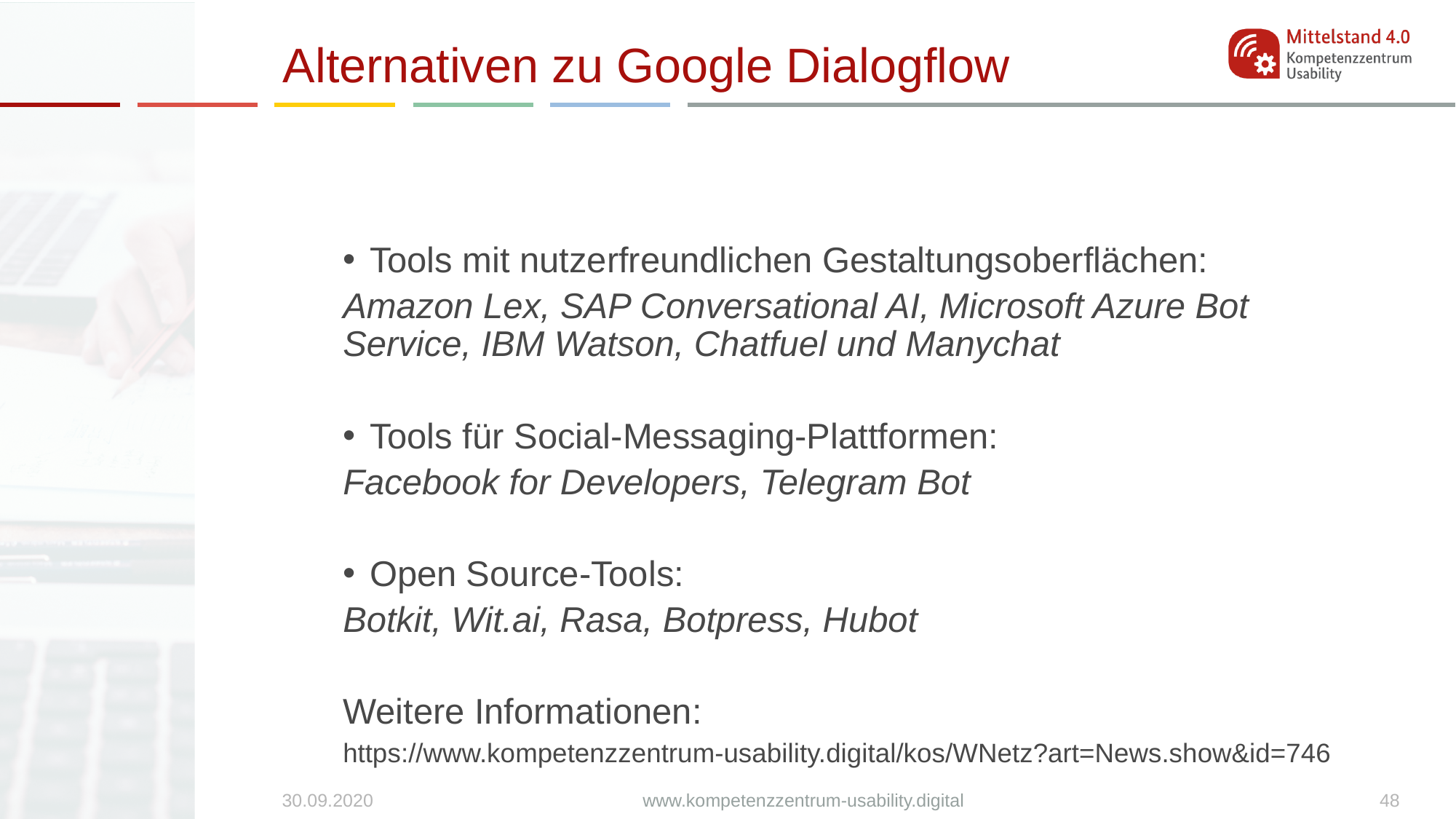

# Alternativen zu Google Dialogflow

Tools mit nutzerfreundlichen Gestaltungsoberflächen:
	Amazon Lex, SAP Conversational AI, Microsoft Azure Bot 	Service, IBM Watson, Chatfuel und Manychat

Tools für Social-Messaging-Plattformen:
	Facebook for Developers, Telegram Bot

Open Source-Tools:
	Botkit, Wit.ai, Rasa, Botpress, Hubot

Weitere Informationen:
https://www.kompetenzzentrum-usability.digital/kos/WNetz?art=News.show&id=746
30.09.2020
48